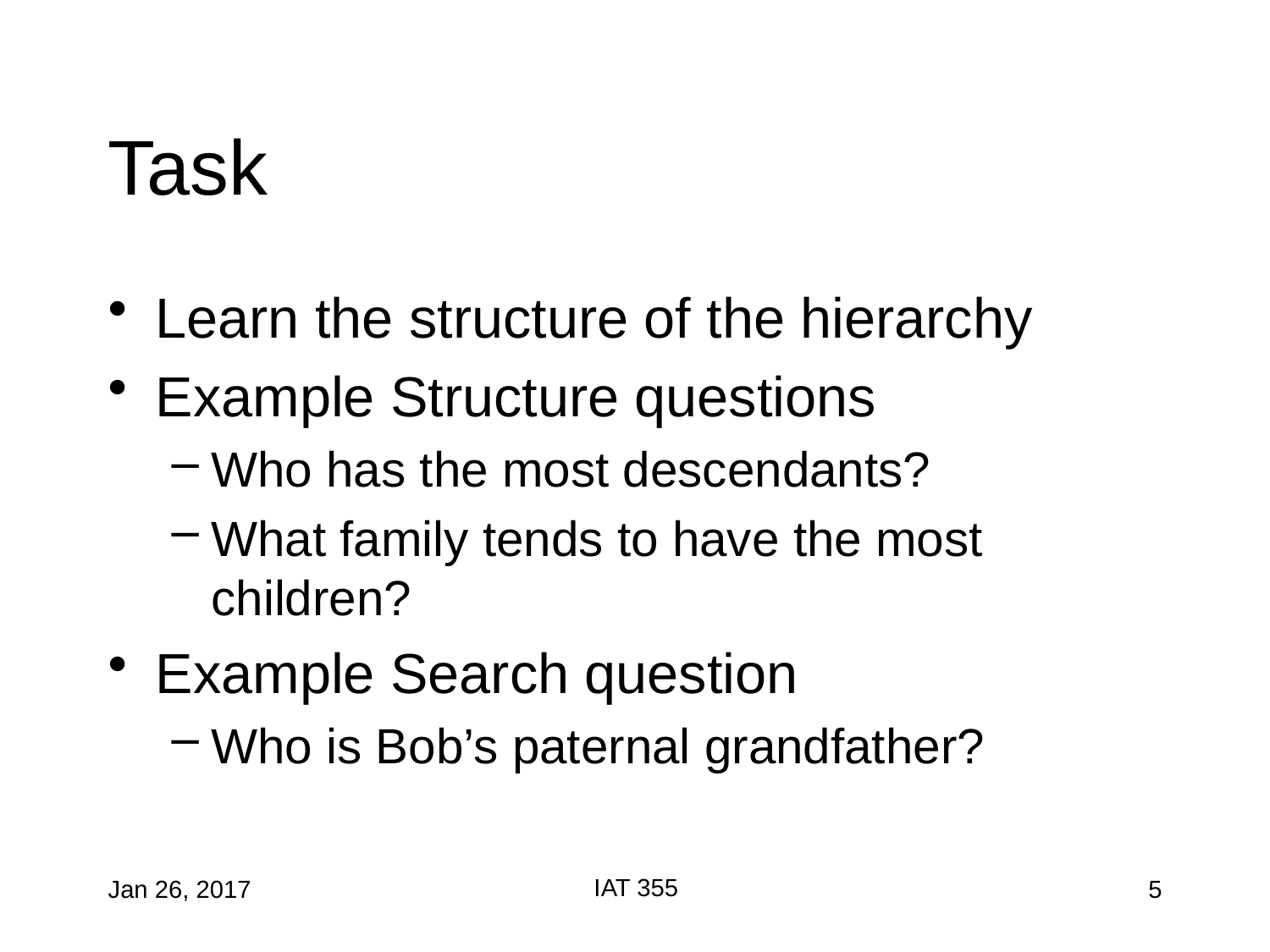

# Task
Learn the structure of the hierarchy
Example Structure questions
Who has the most descendants?
What family tends to have the most children?
Example Search question
Who is Bob’s paternal grandfather?
IAT 355
Jan 26, 2017
5